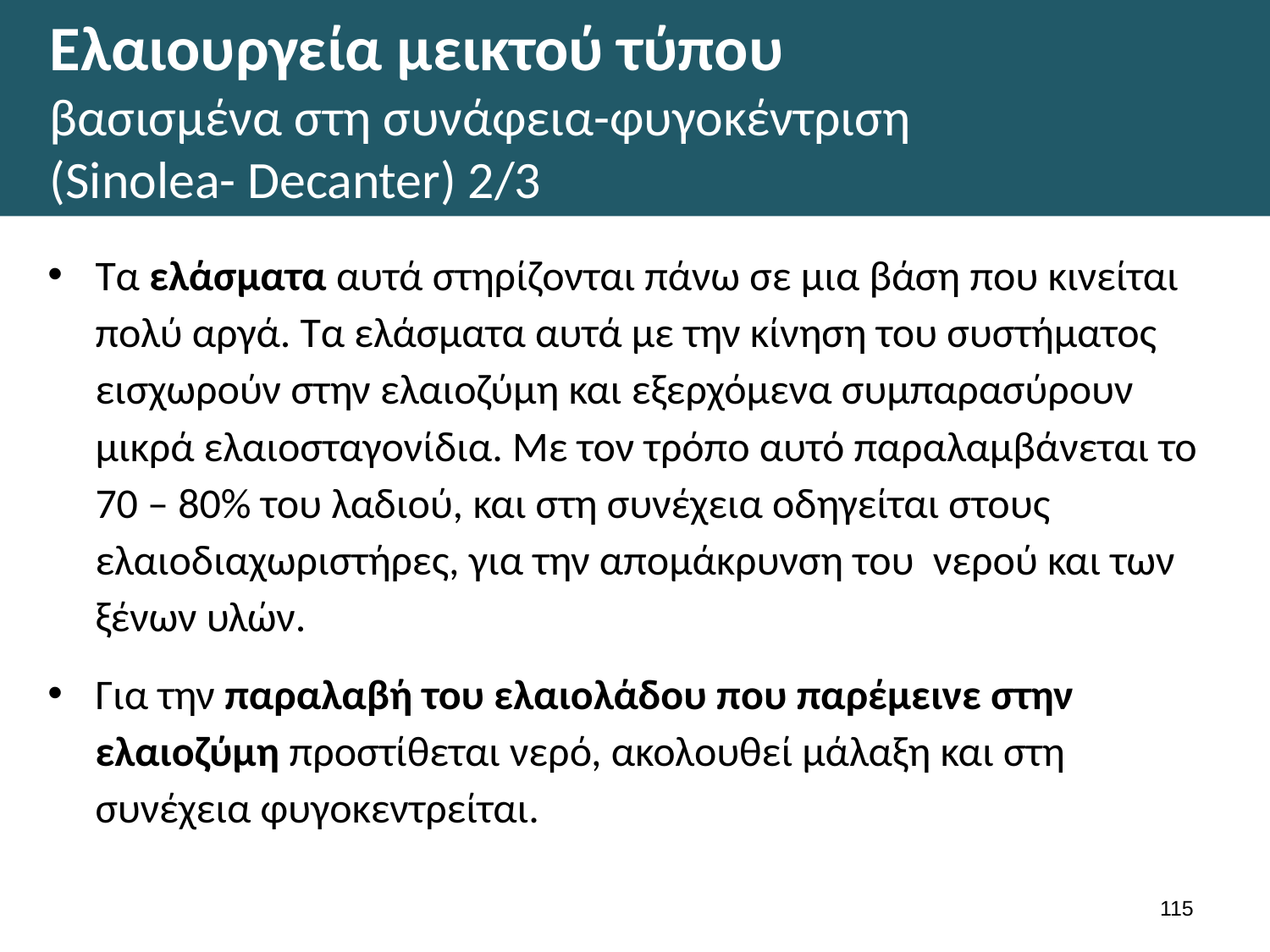

# Ελαιουργεία μεικτού τύπου βασισμένα στη συνάφεια-φυγοκέντριση (Sinolea- Decanter) 2/3
Τα ελάσματα αυτά στηρίζονται πάνω σε μια βάση που κινείται πολύ αργά. Τα ελάσματα αυτά με την κίνηση του συστήματος εισχωρούν στην ελαιοζύμη και εξερχόμενα συμπαρασύρουν μικρά ελαιοσταγονίδια. Με τον τρόπο αυτό παραλαμβάνεται το 70 – 80% του λαδιού, και στη συνέχεια οδηγείται στους ελαιοδιαχωριστήρες, για την απομάκρυνση του  νερού και των ξένων υλών.
Για την παραλαβή του ελαιολάδου που παρέμεινε στην ελαιοζύμη προστίθεται νερό, ακολουθεί μάλαξη και στη συνέχεια φυγοκεντρείται.
115